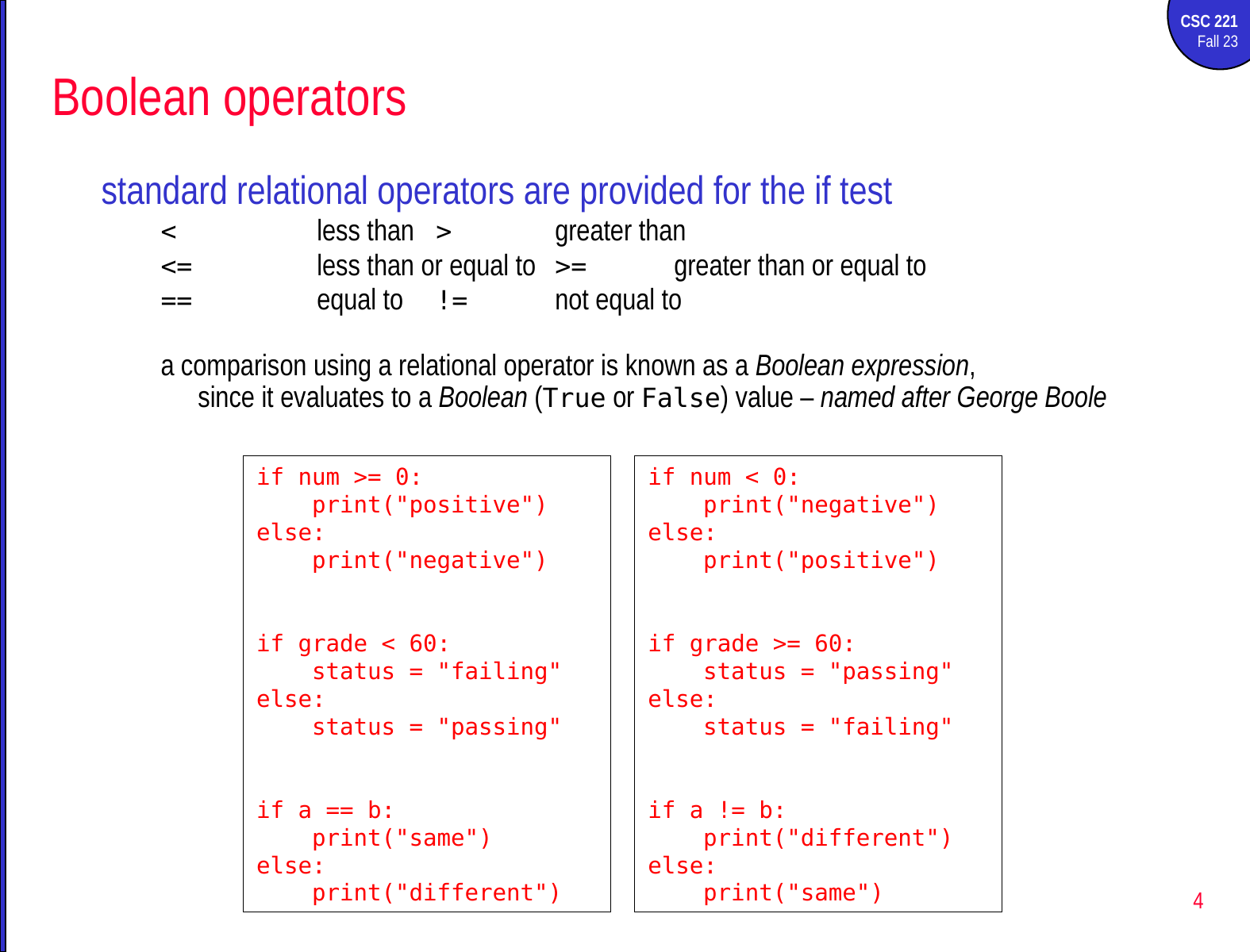

# Boolean operators
standard relational operators are provided for the if test
<		less than	>	greater than
<=		less than or equal to	>=	greater than or equal to
==		equal to	!=	not equal to

a comparison using a relational operator is known as a Boolean expression,
	since it evaluates to a Boolean (True or False) value – named after George Boole
if num >= 0:
    print("positive")
else:
    print("negative")

if grade < 60:
    status = "failing"
else:
    status = "passing"

if a == b:
    print("same")
else:
    print("different")
if num < 0:
    print("negative")
else:
    print("positive")

if grade >= 60:
    status = "passing"
else:
    status = "failing"

if a != b:
    print("different")
else:
    print("same")
4